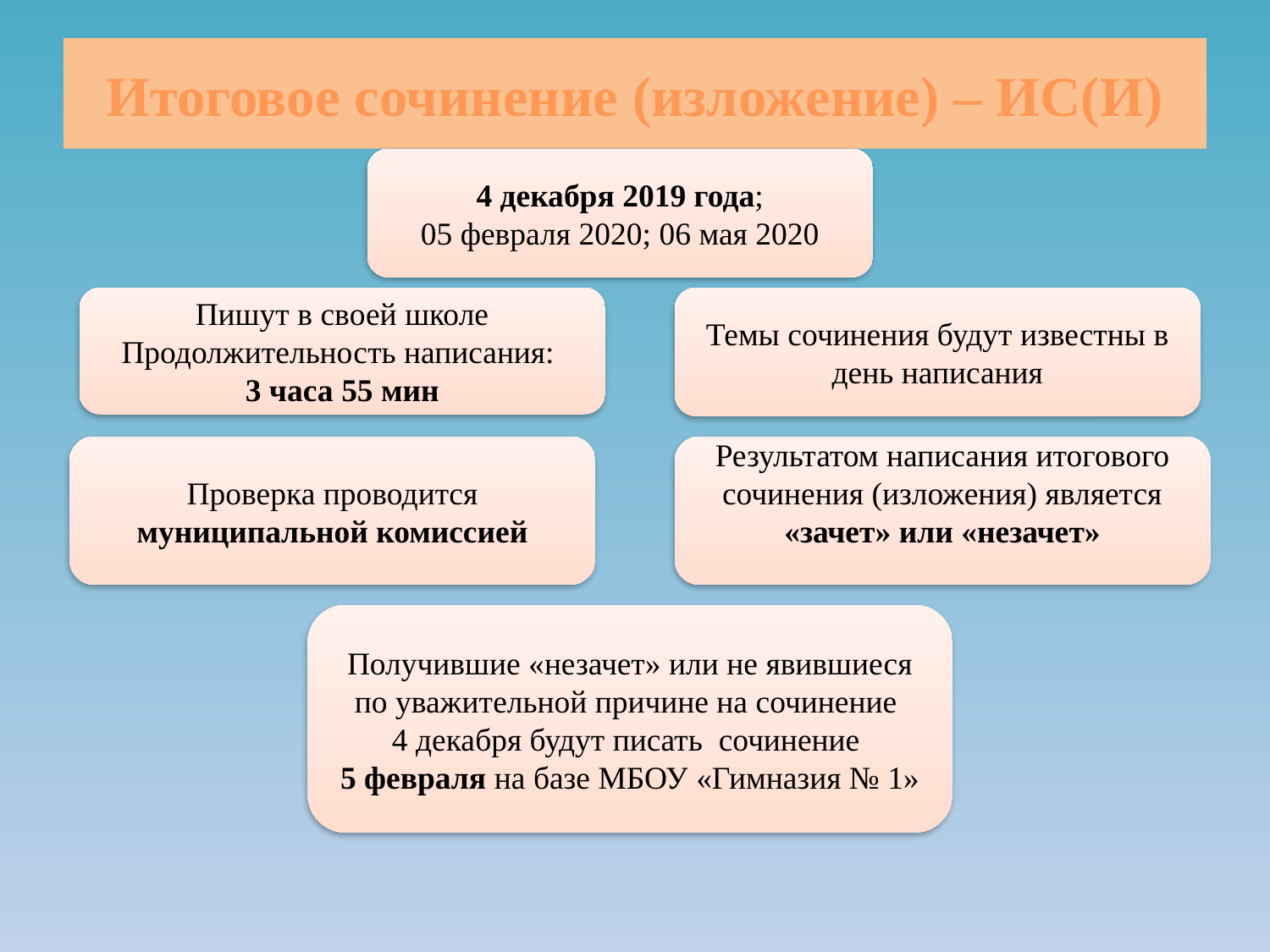

# Итоговое сочинение (изложение) – ИС(И)
4 декабря 2019 года;
05 февраля 2020; 06 мая 2020
Пишут в своей школе
Продолжительность написания:
3 часа 55 мин

Темы сочинения будут известны в день написания

Проверка проводится муниципальной комиссией

Результатом написания итогового сочинения (изложения) является «зачет» или «незачет»

Получившие «незачет» или не явившиеся по уважительной причине на сочинение
4 декабря будут писать  сочинение
5 февраля на базе МБОУ «Гимназия № 1»